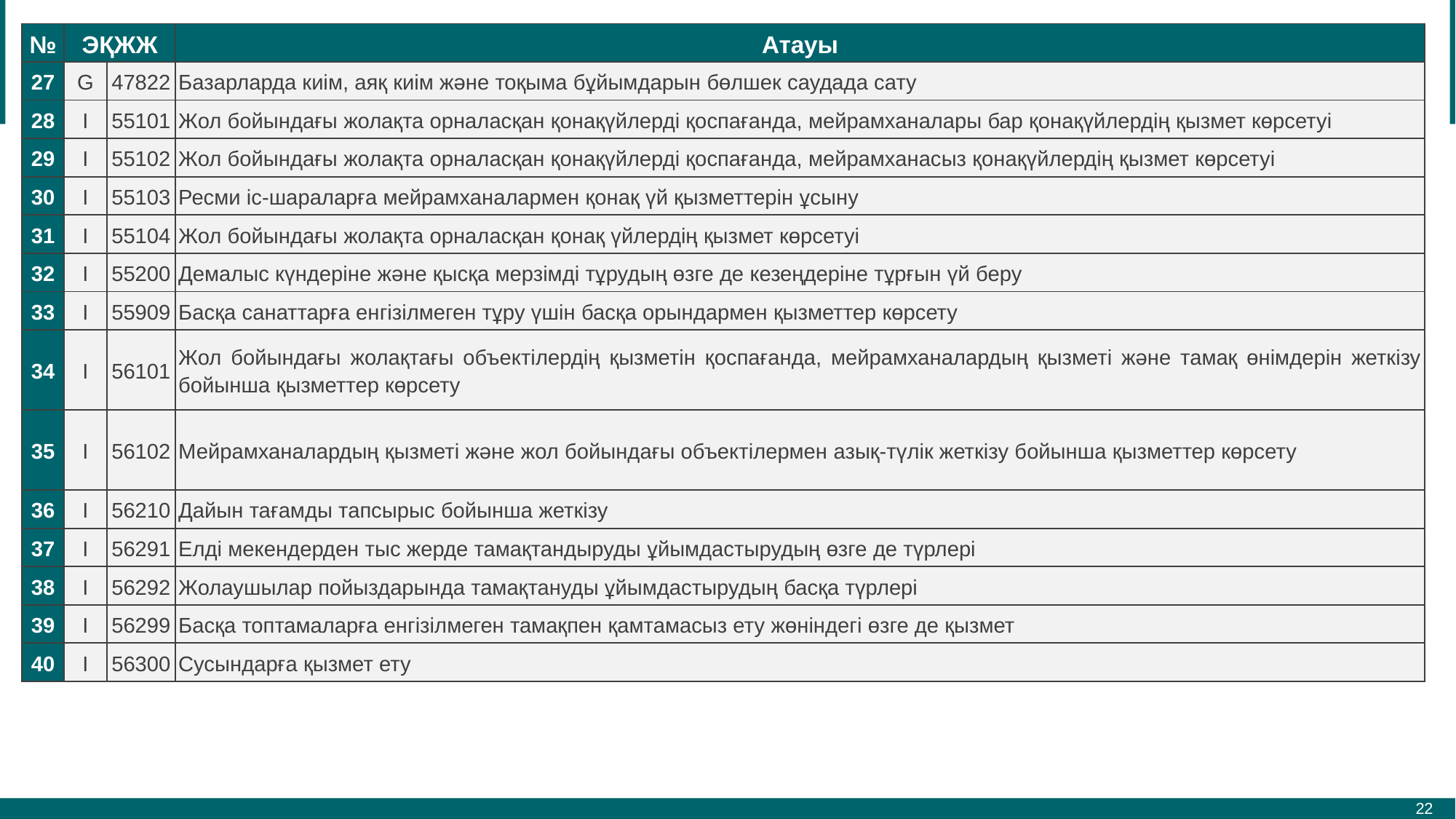

| № | ЭҚЖЖ |  | Атауы |
| --- | --- | --- | --- |
| 27 | G | 47822 | Базарларда киім, аяқ киім және тоқыма бұйымдарын бөлшек саудада сату |
| 28 | I | 55101 | Жол бойындағы жолақта орналасқан қонақүйлерді қоспағанда, мейрамханалары бар қонақүйлердің қызмет көрсетуі |
| 29 | I | 55102 | Жол бойындағы жолақта орналасқан қонақүйлерді қоспағанда, мейрамханасыз қонақүйлердің қызмет көрсетуі |
| 30 | I | 55103 | Ресми іс-шараларға мейрамханалармен қонақ үй қызметтерін ұсыну |
| 31 | I | 55104 | Жол бойындағы жолақта орналасқан қонақ үйлердің қызмет көрсетуі |
| 32 | I | 55200 | Демалыс күндеріне және қысқа мерзімді тұрудың өзге де кезеңдеріне тұрғын үй беру |
| 33 | I | 55909 | Басқа санаттарға енгізілмеген тұру үшін басқа орындармен қызметтер көрсету |
| 34 | I | 56101 | Жол бойындағы жолақтағы объектілердің қызметін қоспағанда, мейрамханалардың қызметі және тамақ өнімдерін жеткізу бойынша қызметтер көрсету |
| 35 | I | 56102 | Мейрамханалардың қызметі және жол бойындағы объектілермен азық-түлік жеткізу бойынша қызметтер көрсету |
| 36 | I | 56210 | Дайын тағамды тапсырыс бойынша жеткізу |
| 37 | I | 56291 | Елді мекендерден тыс жерде тамақтандыруды ұйымдастырудың өзге де түрлері |
| 38 | I | 56292 | Жолаушылар пойыздарында тамақтануды ұйымдастырудың басқа түрлері |
| 39 | I | 56299 | Басқа топтамаларға енгізілмеген тамақпен қамтамасыз ету жөніндегі өзге де қызмет |
| 40 | I | 56300 | Сусындарға қызмет ету |